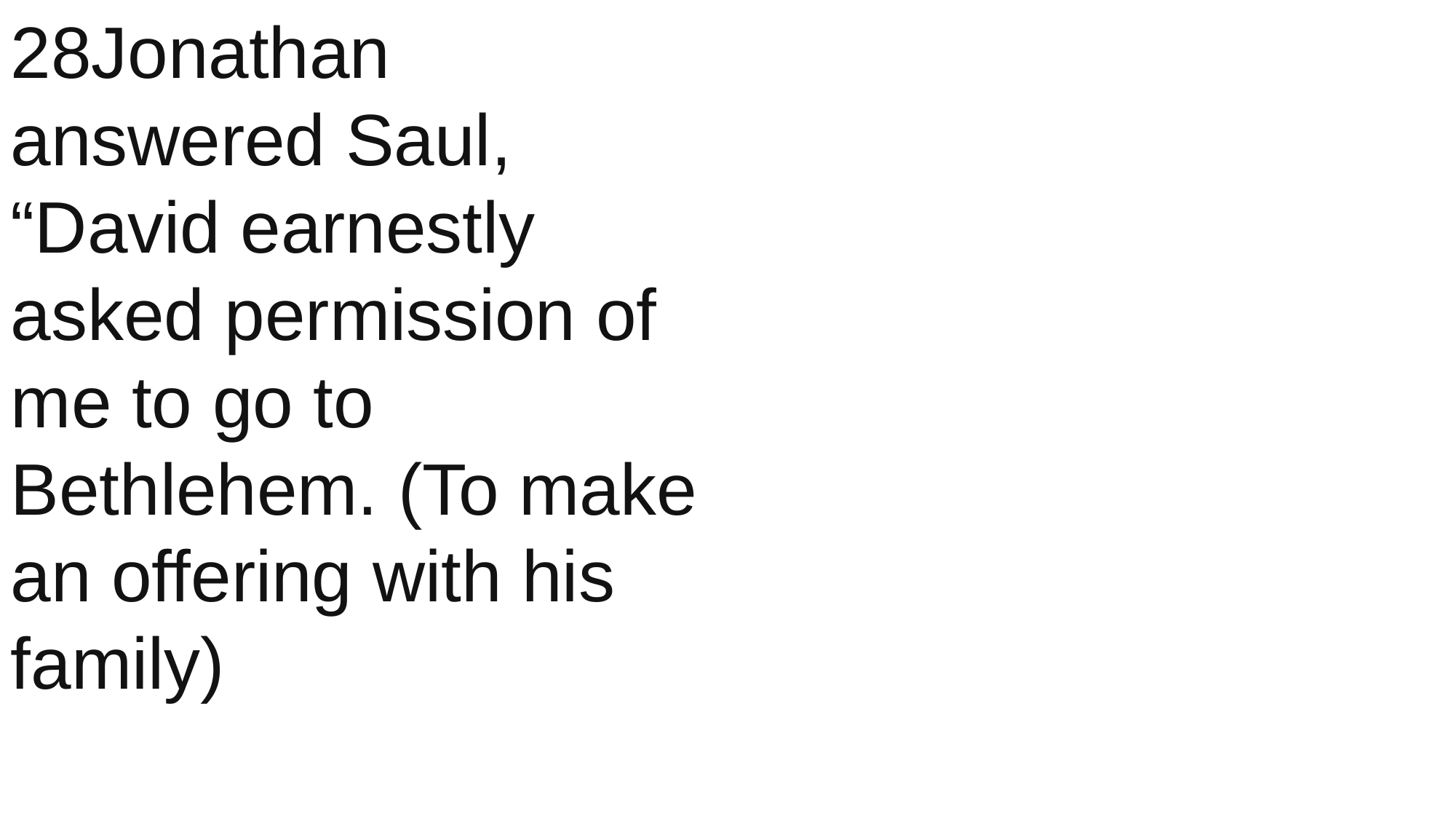

28Jonathan answered Saul, “David earnestly asked permission of me to go to Bethlehem. (To make an offering with his family)